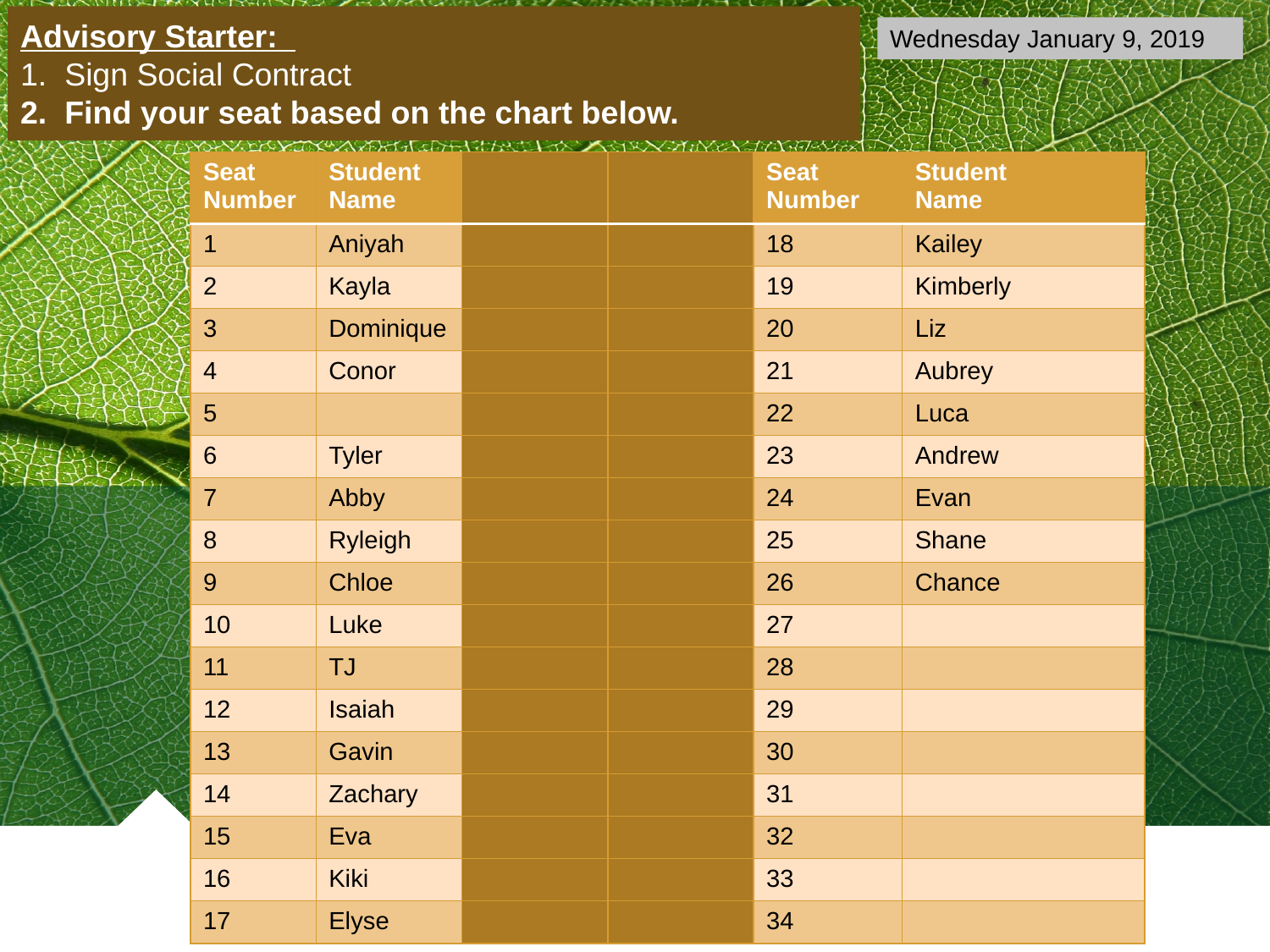

# Advisory Starter: 1.  Sign Social Contract 2.  Find your seat based on the chart below.
Wednesday January 9, 2019
| Seat Number | Student Name |  |  | Seat Number | Student Name |
| --- | --- | --- | --- | --- | --- |
| 1 | Aniyah |  |  | 18 | Kailey |
| 2 | Kayla |  |  | 19 | Kimberly |
| 3 | Dominique |  |  | 20 | Liz |
| 4 | Conor |  |  | 21 | Aubrey |
| 5 |  |  |  | 22 | Luca |
| 6 | Tyler |  |  | 23 | Andrew |
| 7 | Abby |  |  | 24 | Evan |
| 8 | Ryleigh |  |  | 25 | Shane |
| 9 | Chloe |  |  | 26 | Chance |
| 10 | Luke |  |  | 27 |  |
| 11 | TJ |  |  | 28 |  |
| 12 | Isaiah |  |  | 29 |  |
| 13 | Gavin |  |  | 30 |  |
| 14 | Zachary |  |  | 31 |  |
| 15 | Eva |  |  | 32 |  |
| 16 | Kiki |  |  | 33 |  |
| 17 | Elyse |  |  | 34 |  |